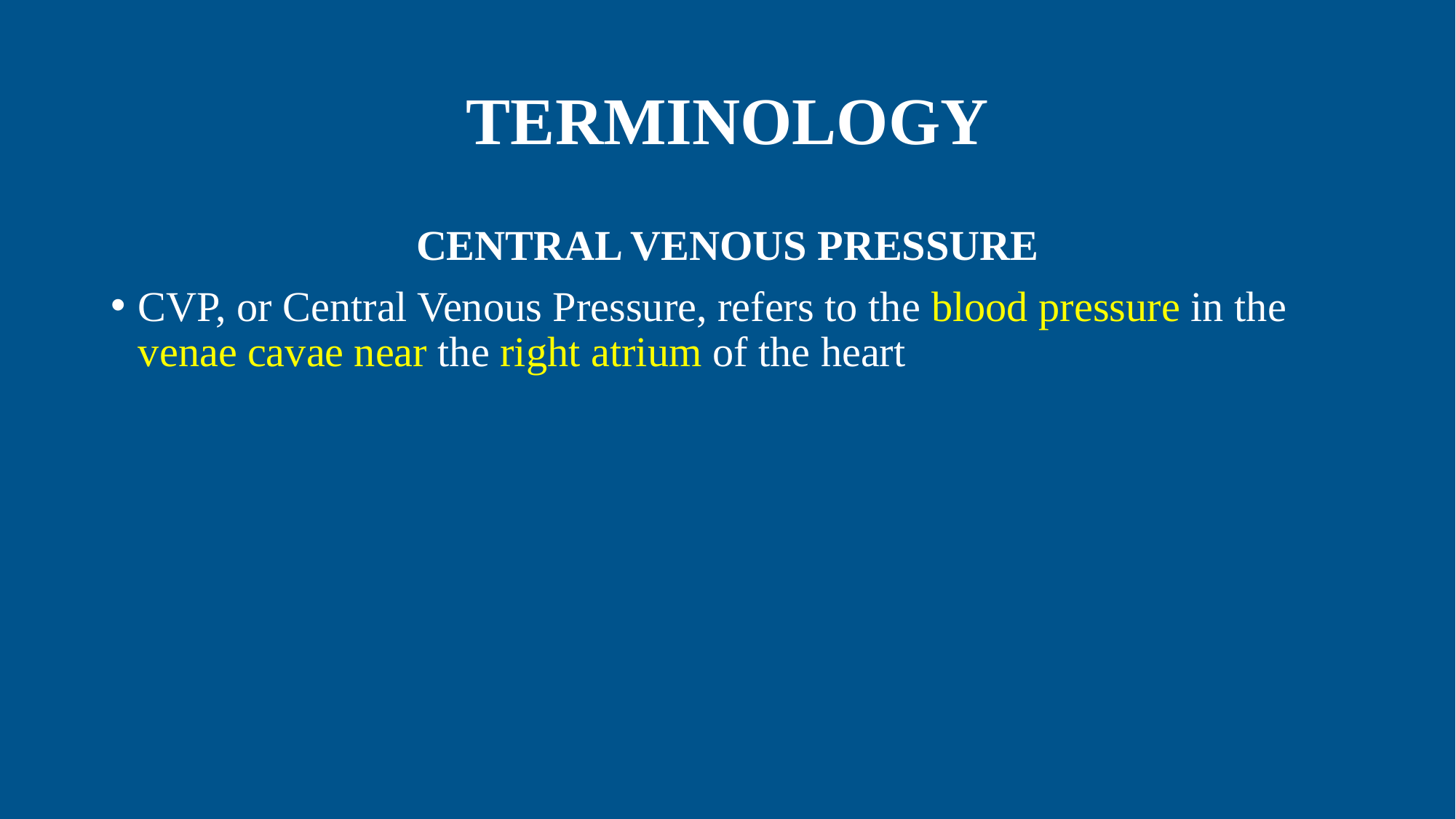

# TERMINOLOGY
CENTRAL VENOUS PRESSURE
CVP, or Central Venous Pressure, refers to the blood pressure in the venae cavae near the right atrium of the heart